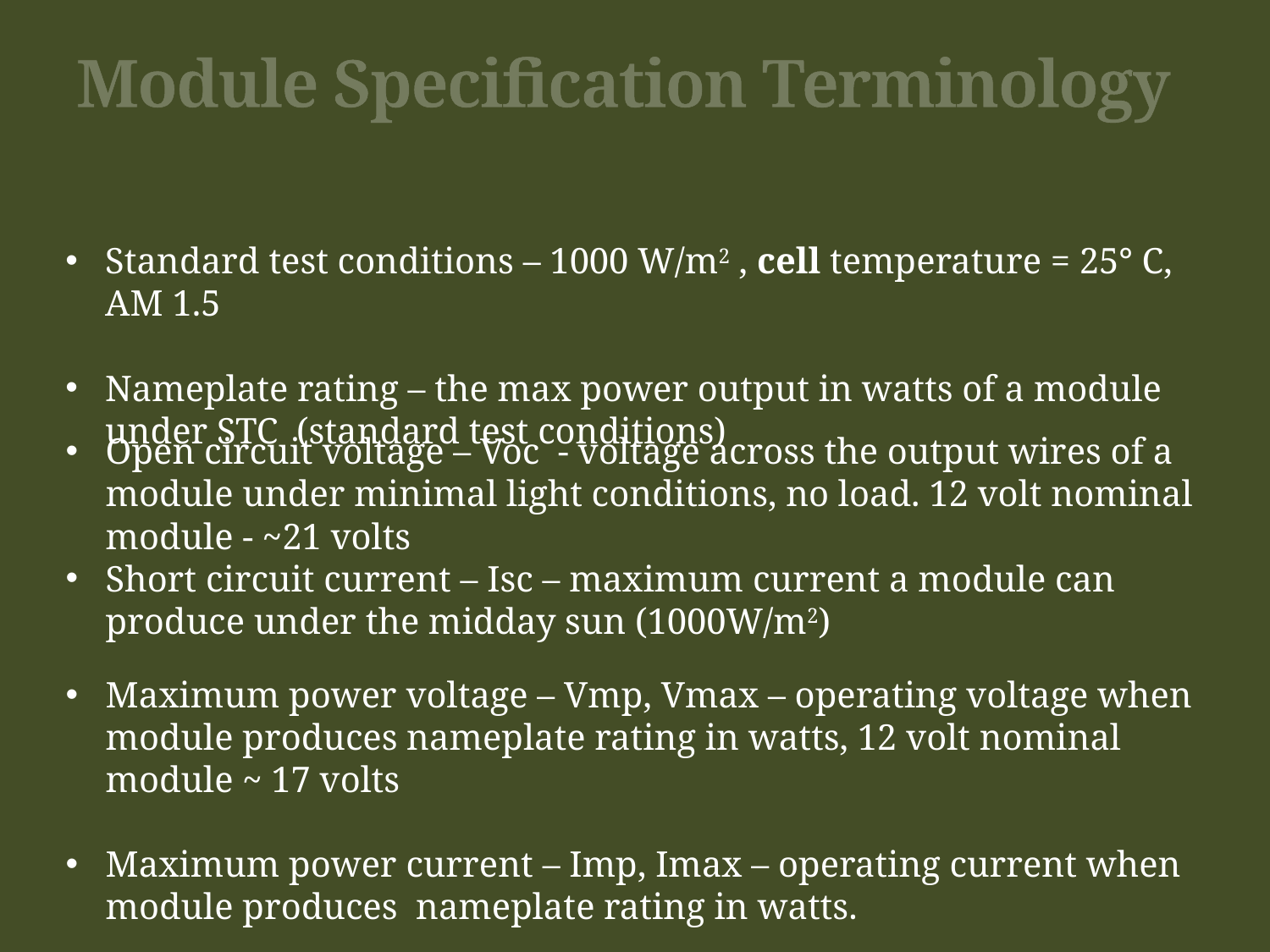

# Module Specification Terminology
Standard test conditions – 1000 W/m2 , cell temperature = 25° C, AM 1.5

Nameplate rating – the max power output in watts of a module under STC  (standard test conditions)

Open circuit voltage – Voc  - voltage across the output wires of a module under minimal light conditions, no load. 12 volt nominal module - ~21 volts
Short circuit current – Isc – maximum current a module can produce under the midday sun (1000W/m2)

Maximum power voltage – Vmp, Vmax – operating voltage when module produces nameplate rating in watts, 12 volt nominal module ~ 17 volts

Maximum power current – Imp, Imax – operating current when module produces  nameplate rating in watts.